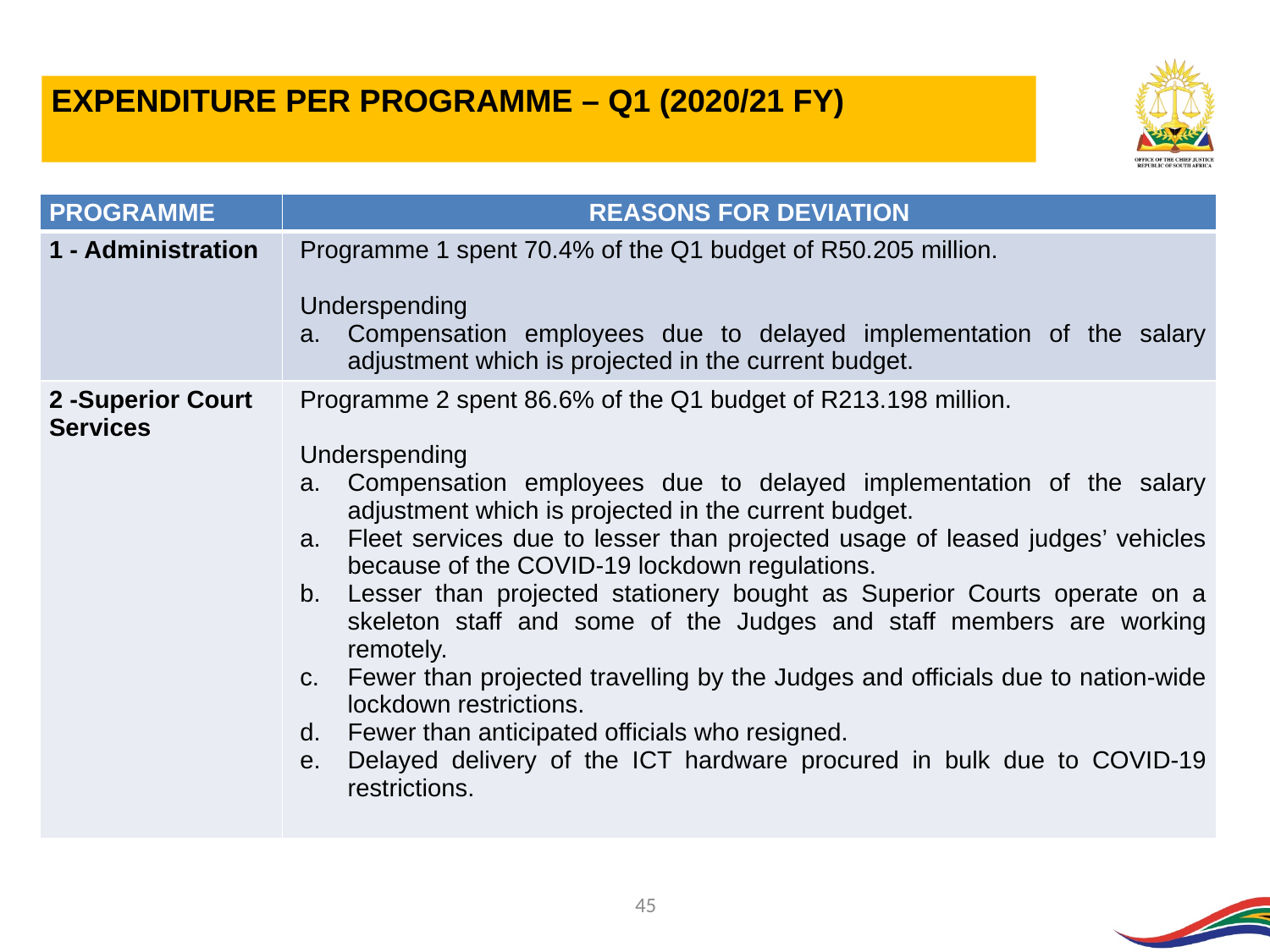

EXPENDITURE PER PROGRAMME – Q1 (2020/21 FY)

| PROGRAMME | REASONS FOR DEVIATION |
| --- | --- |
| 1 - Administration | Programme 1 spent 70.4% of the Q1 budget of R50.205 million. Underspending Compensation employees due to delayed implementation of the salary adjustment which is projected in the current budget. |
| 2 -Superior Court Services | Programme 2 spent 86.6% of the Q1 budget of R213.198 million. Underspending Compensation employees due to delayed implementation of the salary adjustment which is projected in the current budget. Fleet services due to lesser than projected usage of leased judges’ vehicles because of the COVID-19 lockdown regulations. Lesser than projected stationery bought as Superior Courts operate on a skeleton staff and some of the Judges and staff members are working remotely. Fewer than projected travelling by the Judges and officials due to nation-wide lockdown restrictions. Fewer than anticipated officials who resigned. Delayed delivery of the ICT hardware procured in bulk due to COVID-19 restrictions. |

45